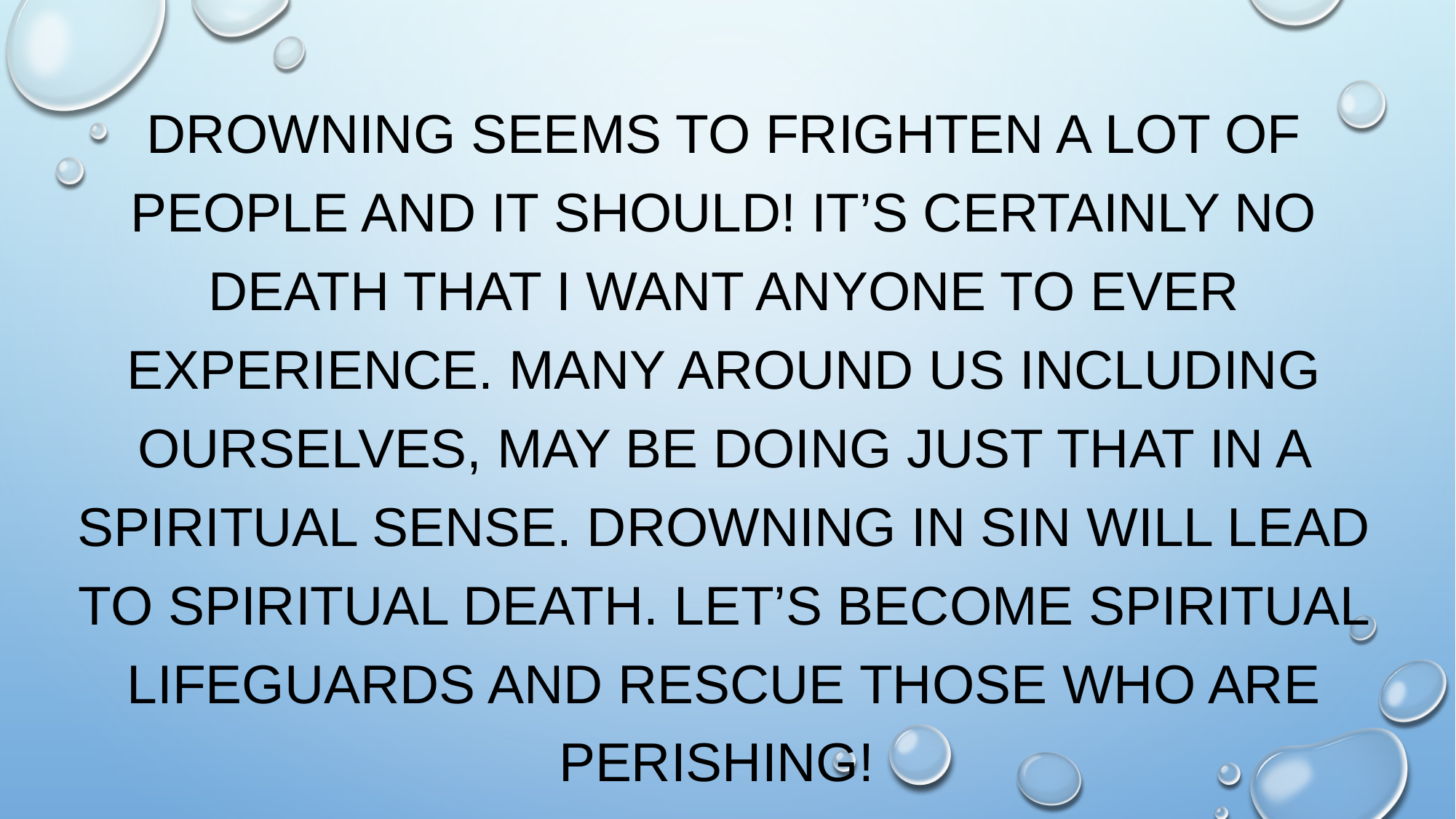

Drowning seems to frighten a lot of people and it should! IT’s certainly no death that I want anyone to ever experience. Many around us including ourselves, may be doing just that in a spiritual sense. Drowning in sin will lead to spiritual death. Let’s become spiritual lifeguards and rescue those who are perishing!